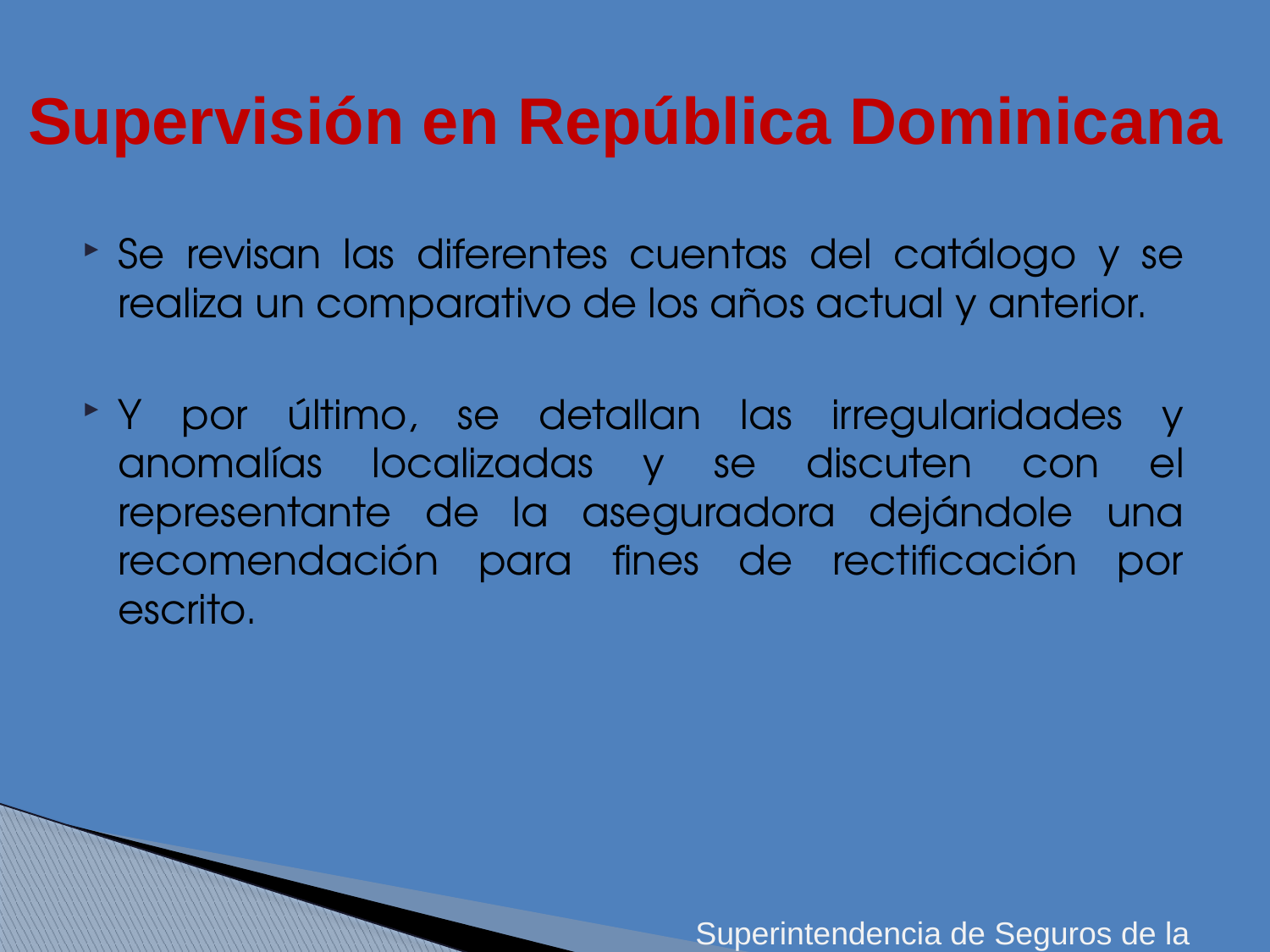

# Supervisión en República Dominicana

Se revisan las diferentes cuentas del catálogo y se realiza un comparativo de los años actual y anterior.

Y por último, se detallan las irregularidades y anomalías localizadas y se discuten con el representante de la aseguradora dejándole una recomendación para fines de rectificación por escrito.

  Superintendencia de Seguros de la República Dominicana